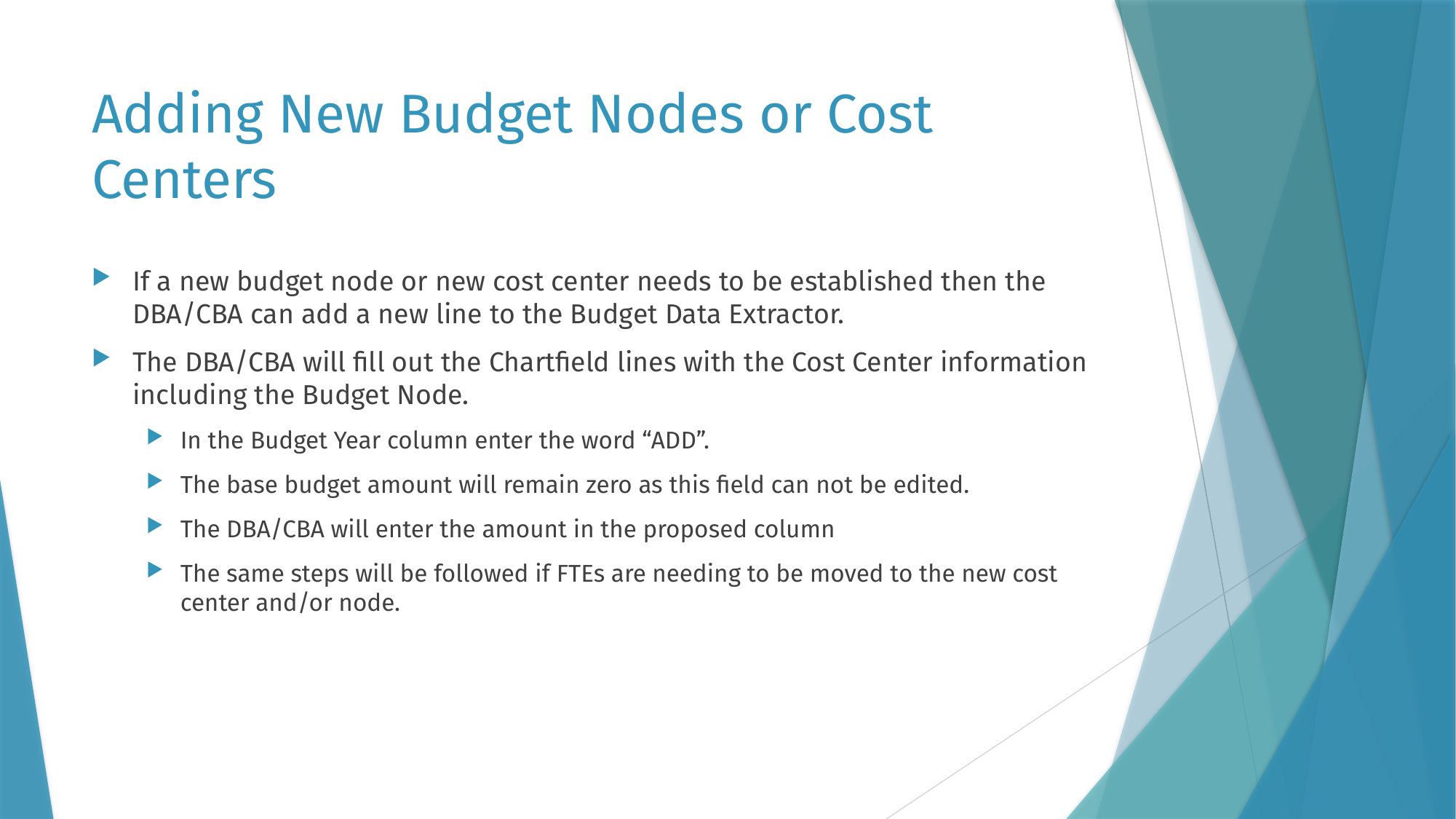

# Adding New Budget Nodes or Cost Centers
If a new budget node or new cost center needs to be established then the DBA/CBA can add a new line to the Budget Data Extractor.
The DBA/CBA will fill out the Chartfield lines with the Cost Center information including the Budget Node.
In the Budget Year column enter the word “ADD”.
The base budget amount will remain zero as this field can not be edited.
The DBA/CBA will enter the amount in the proposed column
The same steps will be followed if FTEs are needing to be moved to the new cost center and/or node.